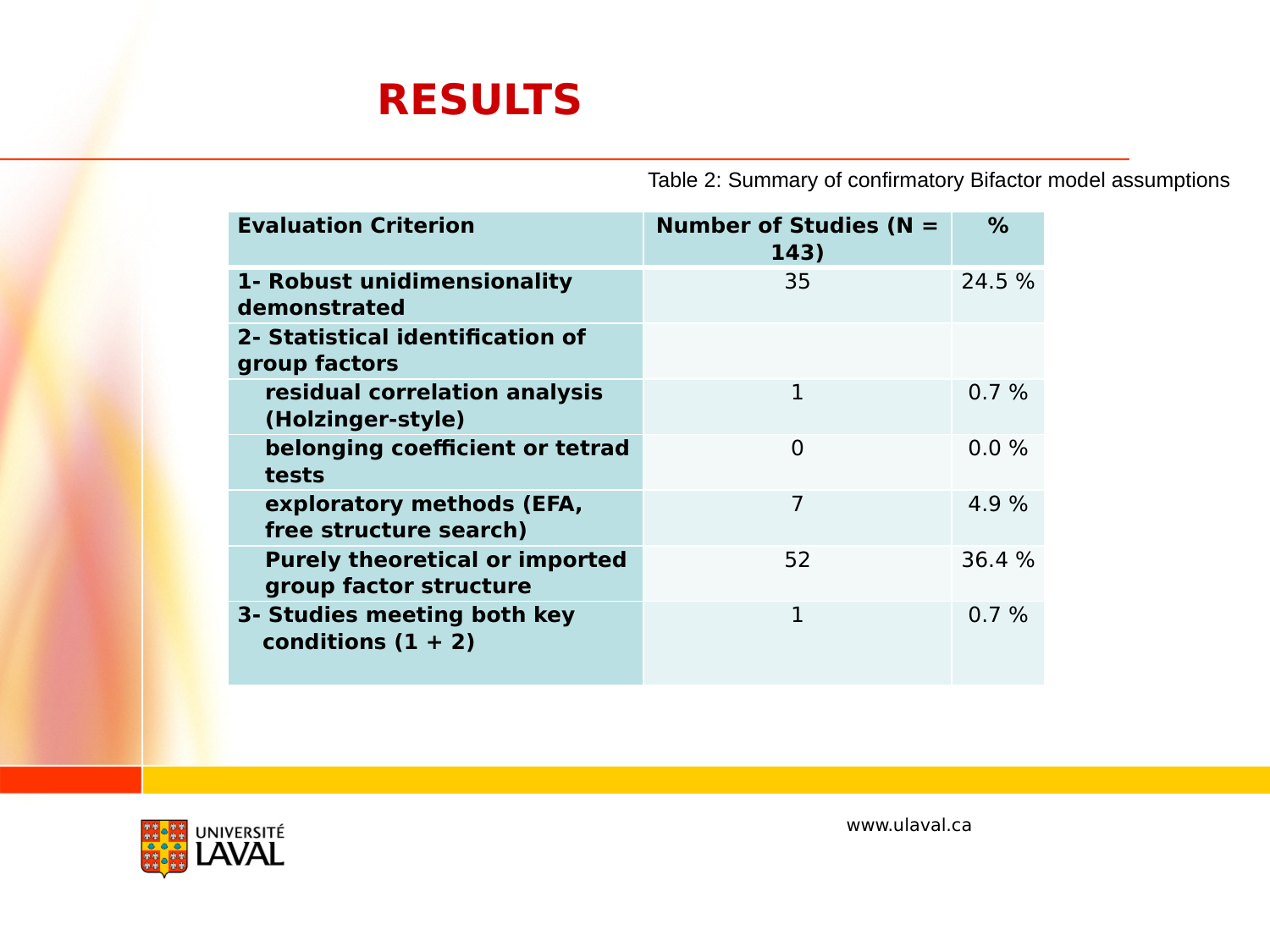

RESULTS
Table 2: Summary of confirmatory Bifactor model assumptions

| Evaluation Criterion | Number of Studies (N = 143) | % |
| --- | --- | --- |
| 1- Robust unidimensionality demonstrated | 35 | 24.5 % |
| 2- Statistical identification of group factors |  |  |
| residual correlation analysis (Holzinger-style) | 1 | 0.7 % |
| belonging coefficient or tetrad tests | 0 | 0.0 % |
| exploratory methods (EFA, free structure search) | 7 | 4.9 % |
| Purely theoretical or imported group factor structure | 52 | 36.4 % |
| 3- Studies meeting both key conditions (1 + 2) | 1 | 0.7 % |